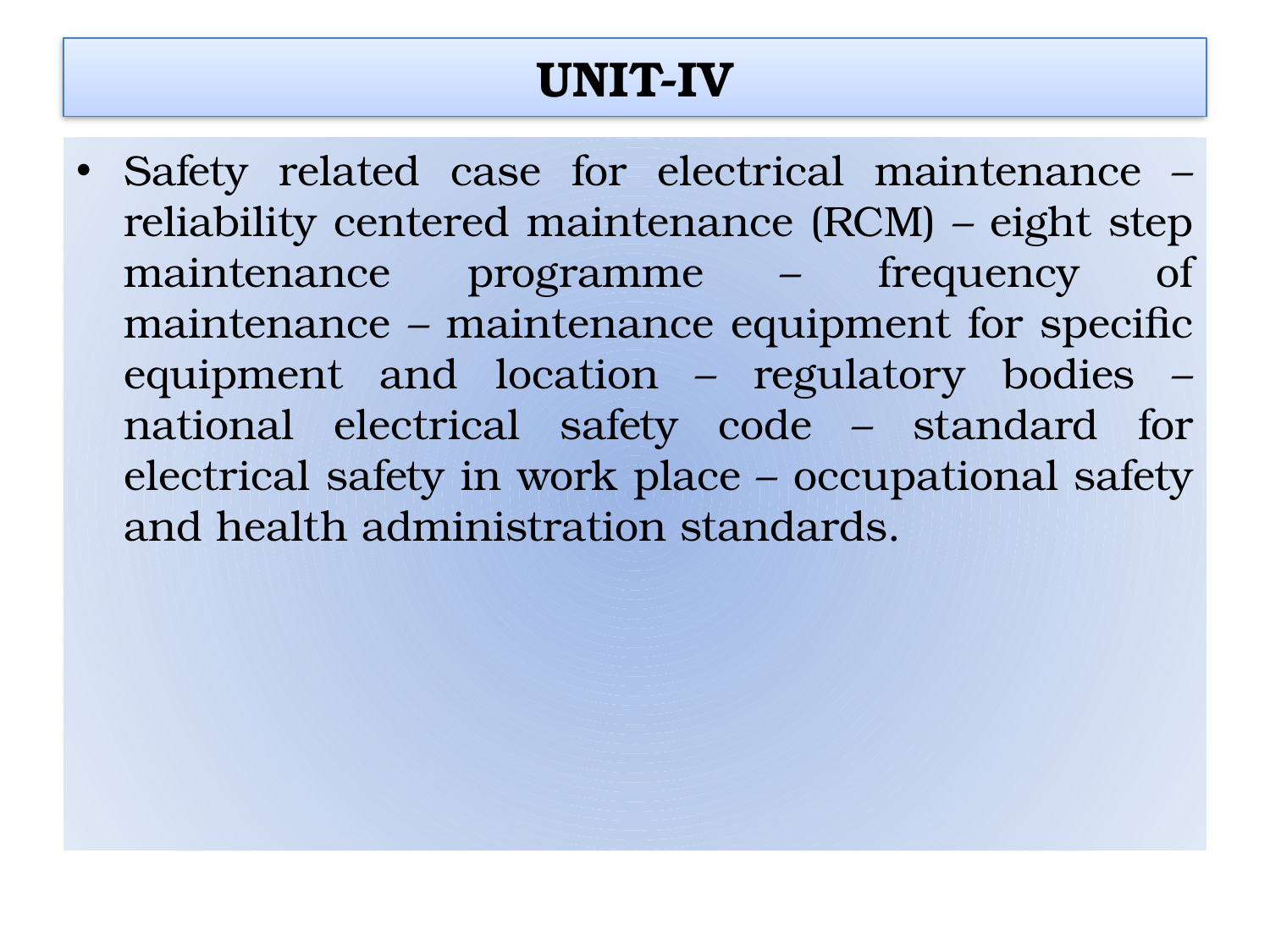

# UNIT-IV
Safety related case for electrical maintenance – reliability centered maintenance (RCM) – eight step maintenance programme – frequency of maintenance – maintenance equipment for specific equipment and location – regulatory bodies – national electrical safety code – standard for electrical safety in work place – occupational safety and health administration standards.